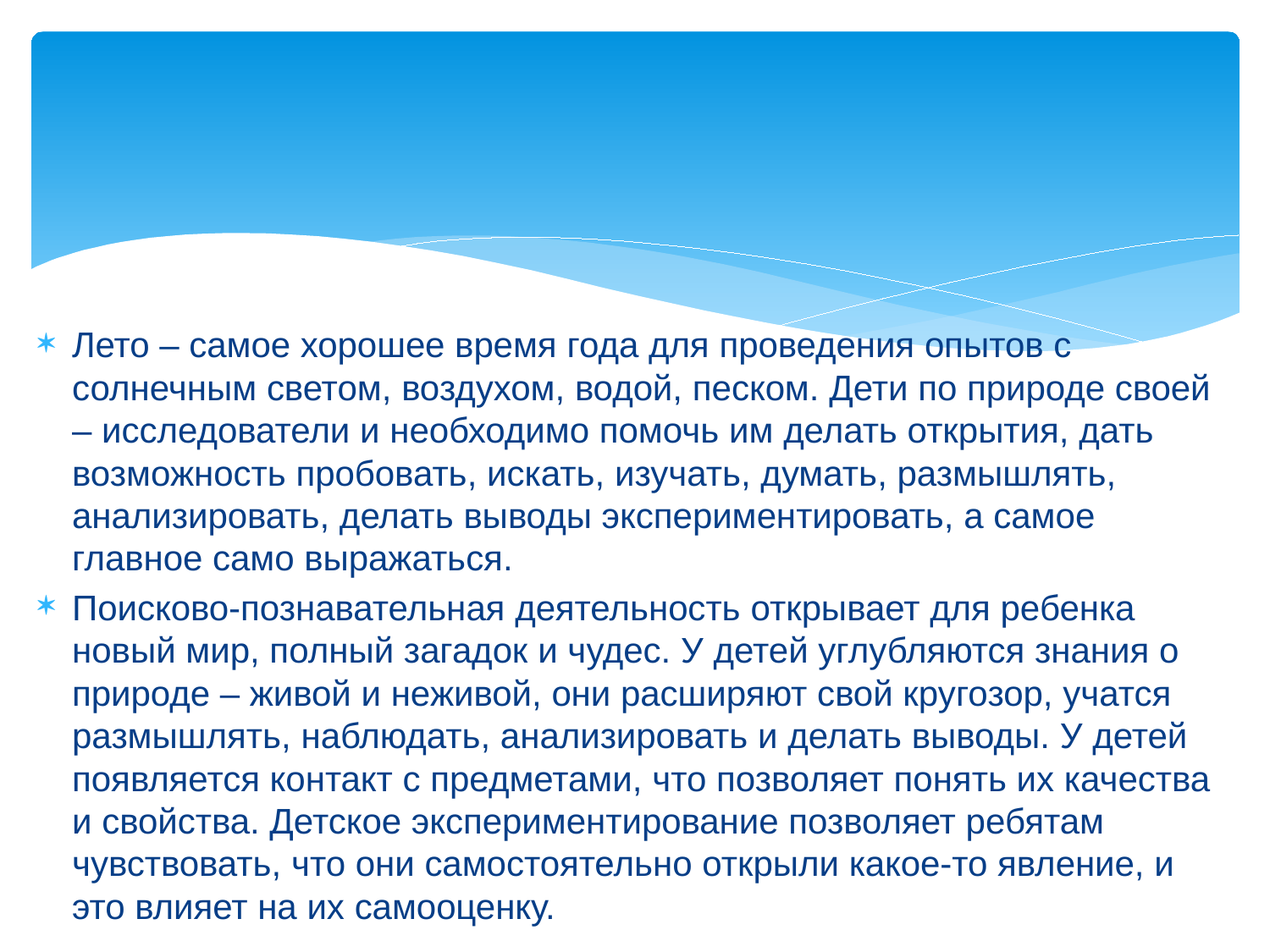

#
Лето – самое хорошее время года для проведения опытов с солнечным светом, воздухом, водой, песком. Дети по природе своей – исследователи и необходимо помочь им делать открытия, дать возможность пробовать, искать, изучать, думать, размышлять, анализировать, делать выводы экспериментировать, а самое главное само выражаться.
Поисково-познавательная деятельность открывает для ребенка новый мир, полный загадок и чудес. У детей углубляются знания о природе – живой и неживой, они расширяют свой кругозор, учатся размышлять, наблюдать, анализировать и делать выводы. У детей появляется контакт с предметами, что позволяет понять их качества и свойства. Детское экспериментирование позволяет ребятам чувствовать, что они самостоятельно открыли какое-то явление, и это влияет на их самооценку.